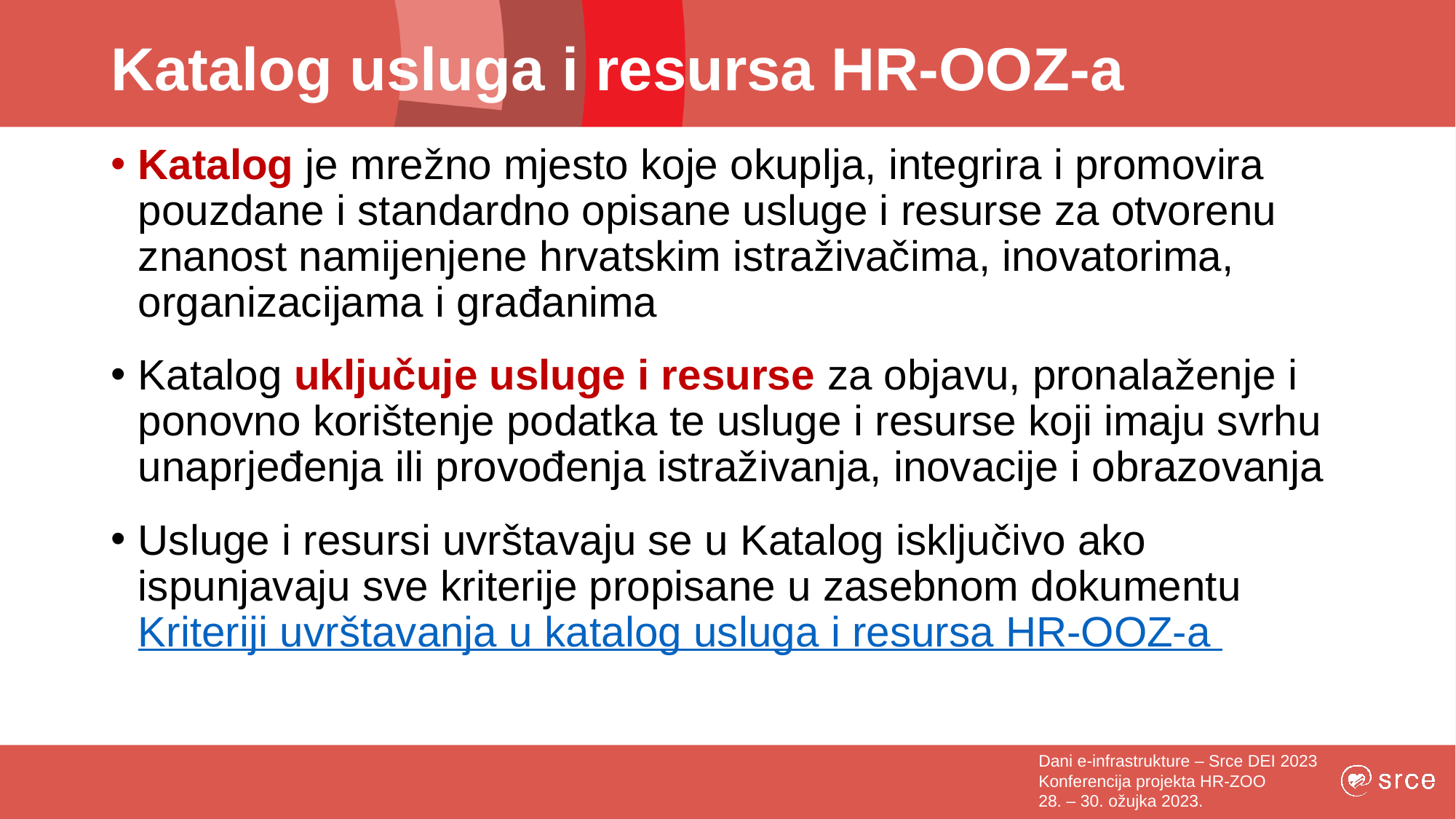

# Katalog usluga i resursa HR-OOZ-a
Katalog je mrežno mjesto koje okuplja, integrira i promovira pouzdane i standardno opisane usluge i resurse za otvorenu znanost namijenjene hrvatskim istraživačima, inovatorima, organizacijama i građanima
Katalog uključuje usluge i resurse za objavu, pronalaženje i ponovno korištenje podatka te usluge i resurse koji imaju svrhu unaprjeđenja ili provođenja istraživanja, inovacije i obrazovanja
Usluge i resursi uvrštavaju se u Katalog isključivo ako ispunjavaju sve kriterije propisane u zasebnom dokumentu Kriteriji uvrštavanja u katalog usluga i resursa HR-OOZ-a